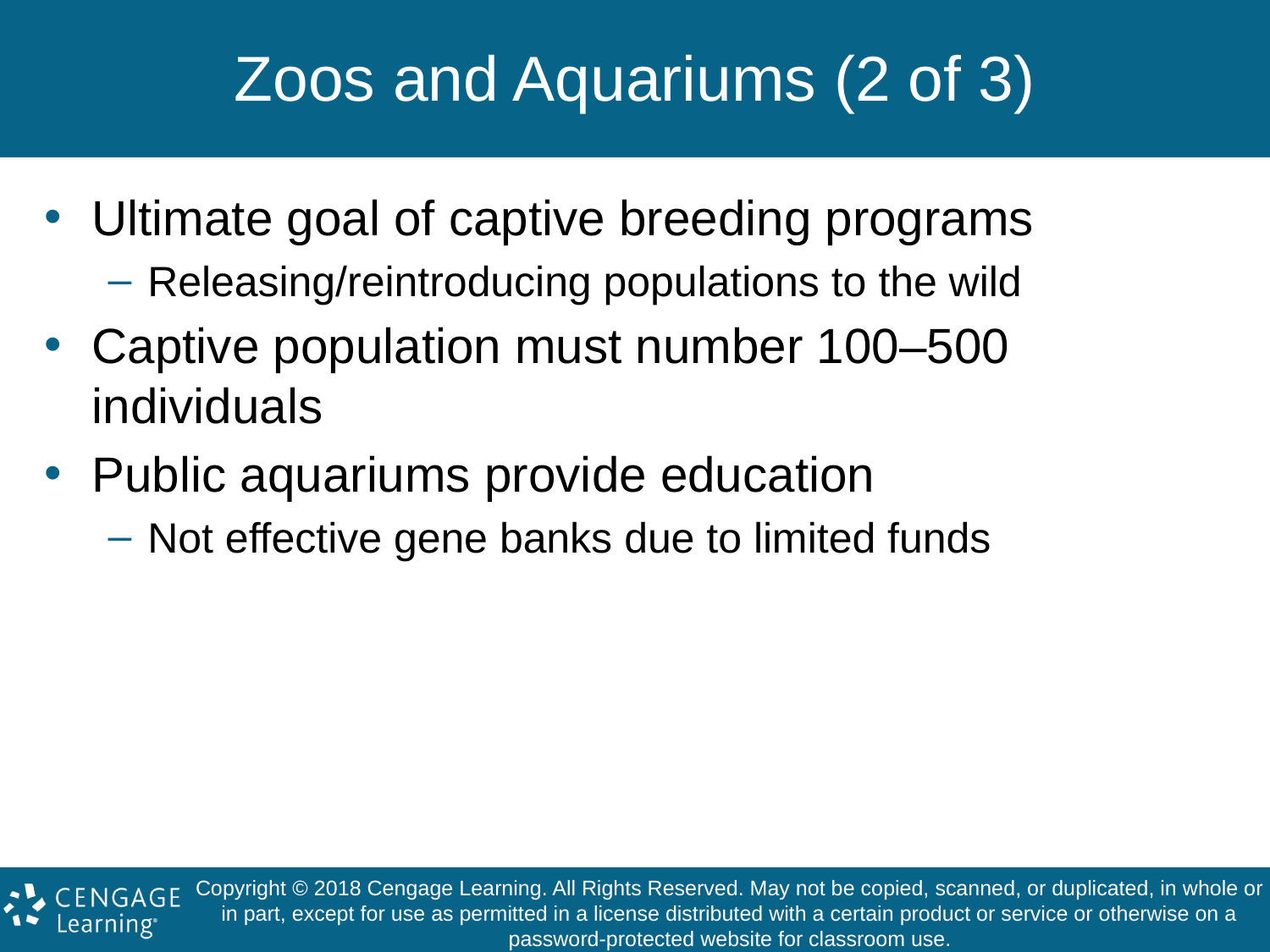

# Zoos and Aquariums (2 of 3)
Ultimate goal of captive breeding programs
Releasing/reintroducing populations to the wild
Captive population must number 100–500 individuals
Public aquariums provide education
Not effective gene banks due to limited funds